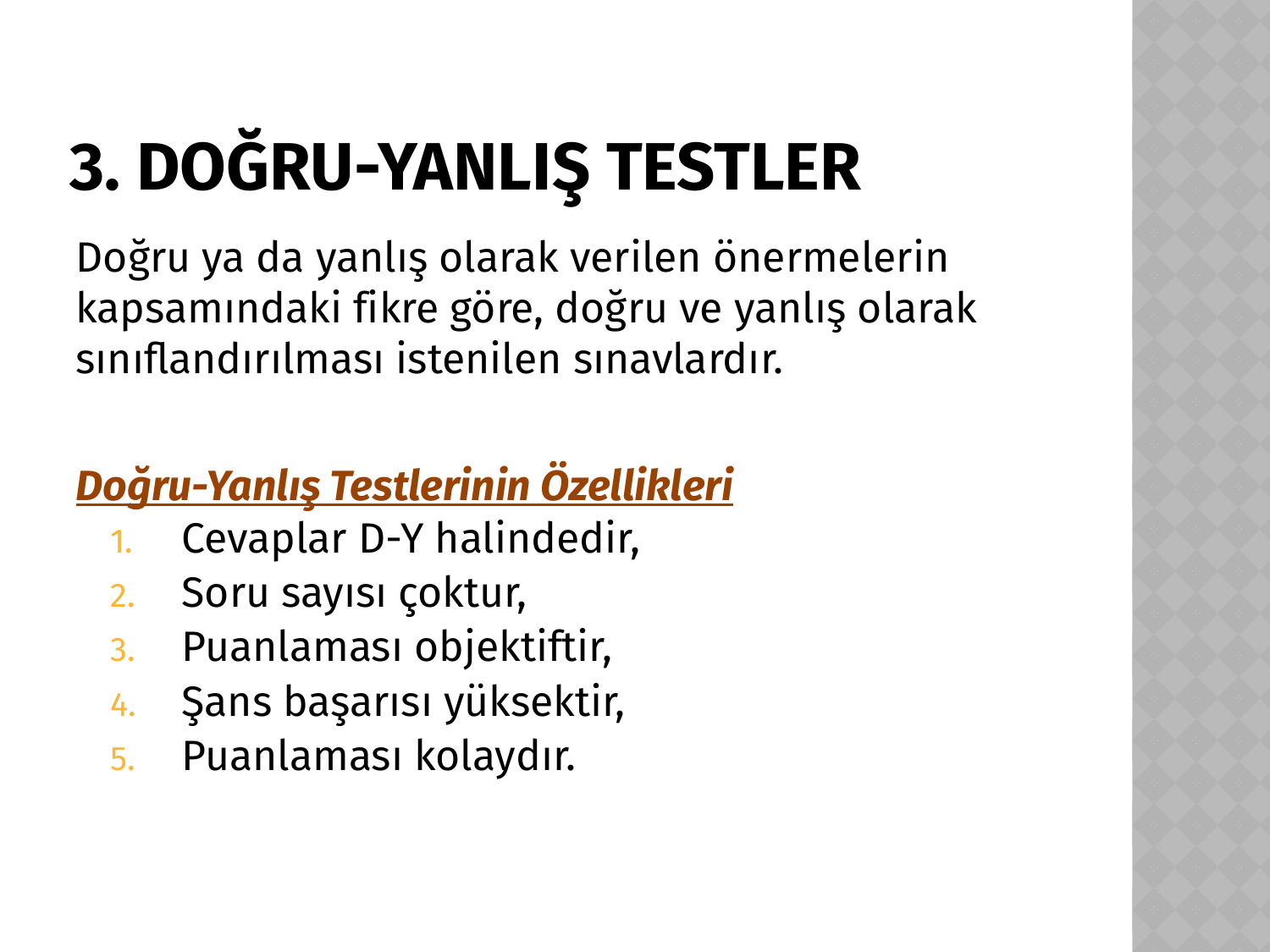

# 3. Doğru-Yanlış Testler
Doğru ya da yanlış olarak verilen önermelerin kapsamındaki fikre göre, doğru ve yanlış olarak sınıflandırılması istenilen sınavlardır.

Doğru-Yanlış Testlerinin Özellikleri
Cevaplar D-Y halindedir,
Soru sayısı çoktur,
Puanlaması objektiftir,
Şans başarısı yüksektir,
Puanlaması kolaydır.